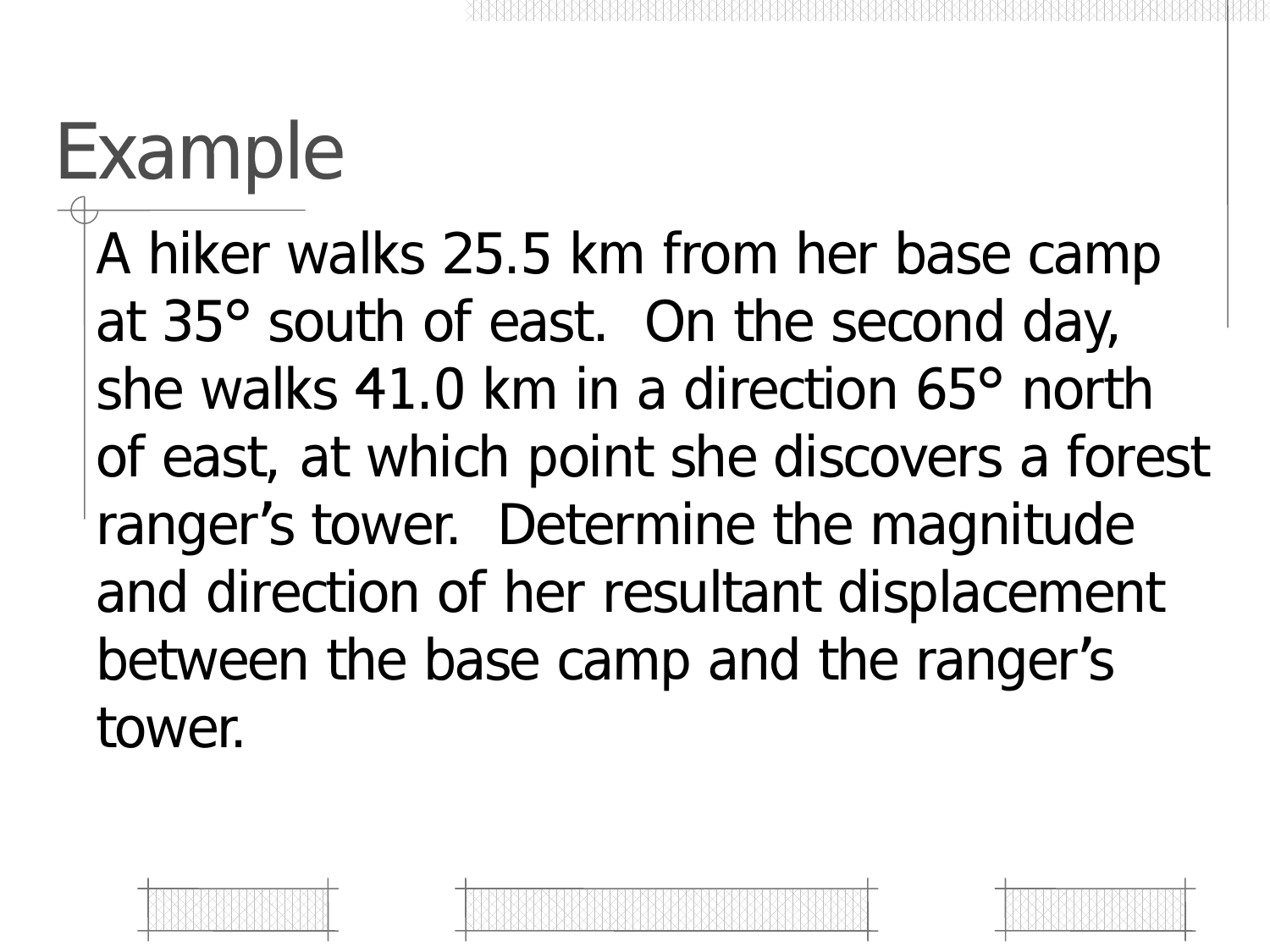

# Example
A hiker walks 25.5 km from her base camp at 35° south of east.  On the second day, she walks 41.0 km in a direction 65° north of east, at which point she discovers a forest ranger’s tower.  Determine the magnitude and direction of her resultant displacement between the base camp and the ranger’s tower.